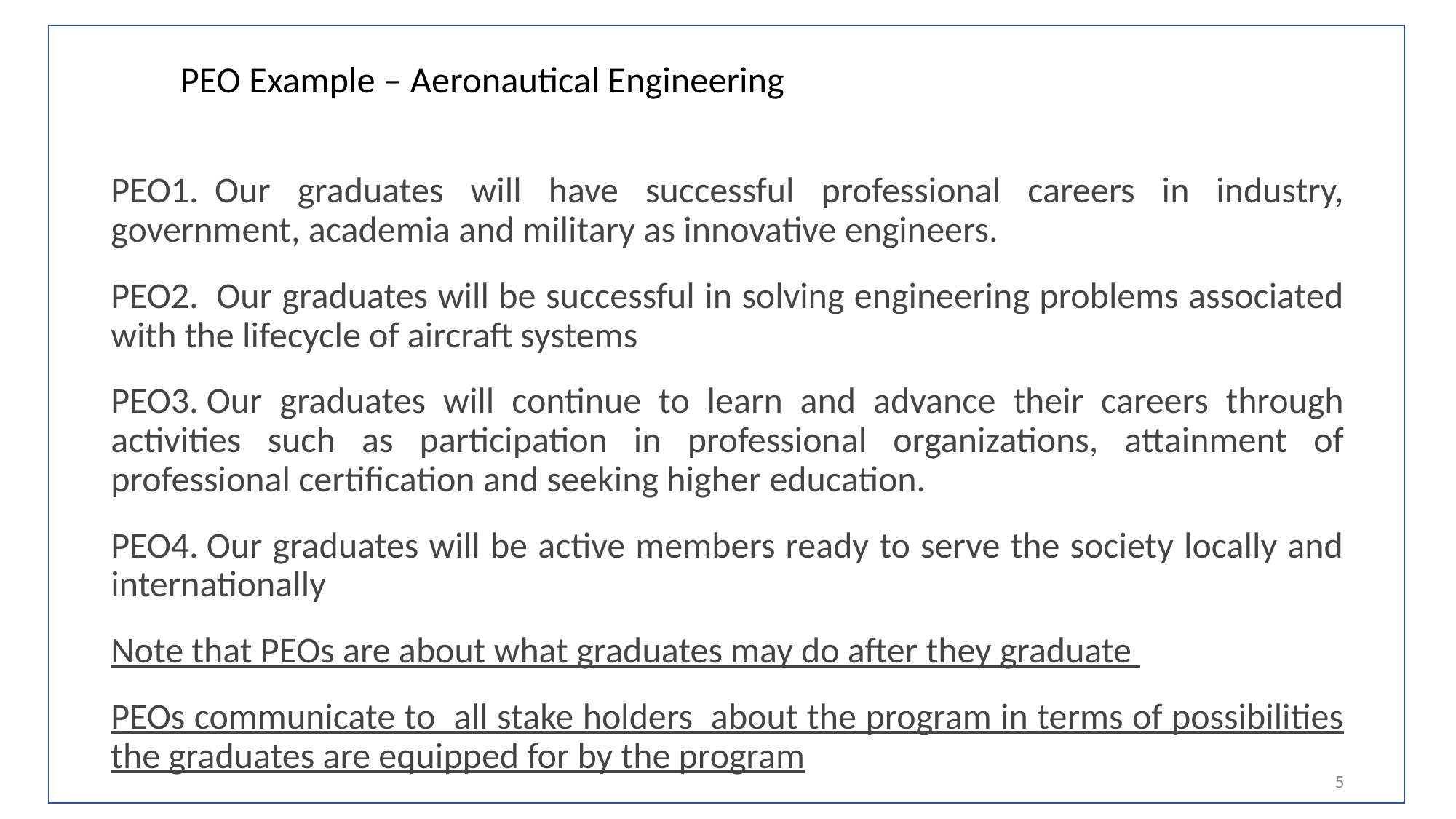

# PEO Example – Aeronautical Engineering

PEO1.  Our graduates will have successful professional careers in industry, government, academia and military as innovative engineers.
PEO2.  Our graduates will be successful in solving engineering problems associated with the lifecycle of aircraft systems
PEO3. Our graduates will continue to learn and advance their careers through activities such as participation in professional organizations, attainment of professional certification and seeking higher education.
PEO4. Our graduates will be active members ready to serve the society locally and internationally​
Note that PEOs are about what graduates may do after they graduate
PEOs communicate to  all stake holders  about the program in terms of possibilities the graduates are equipped for by the program

5